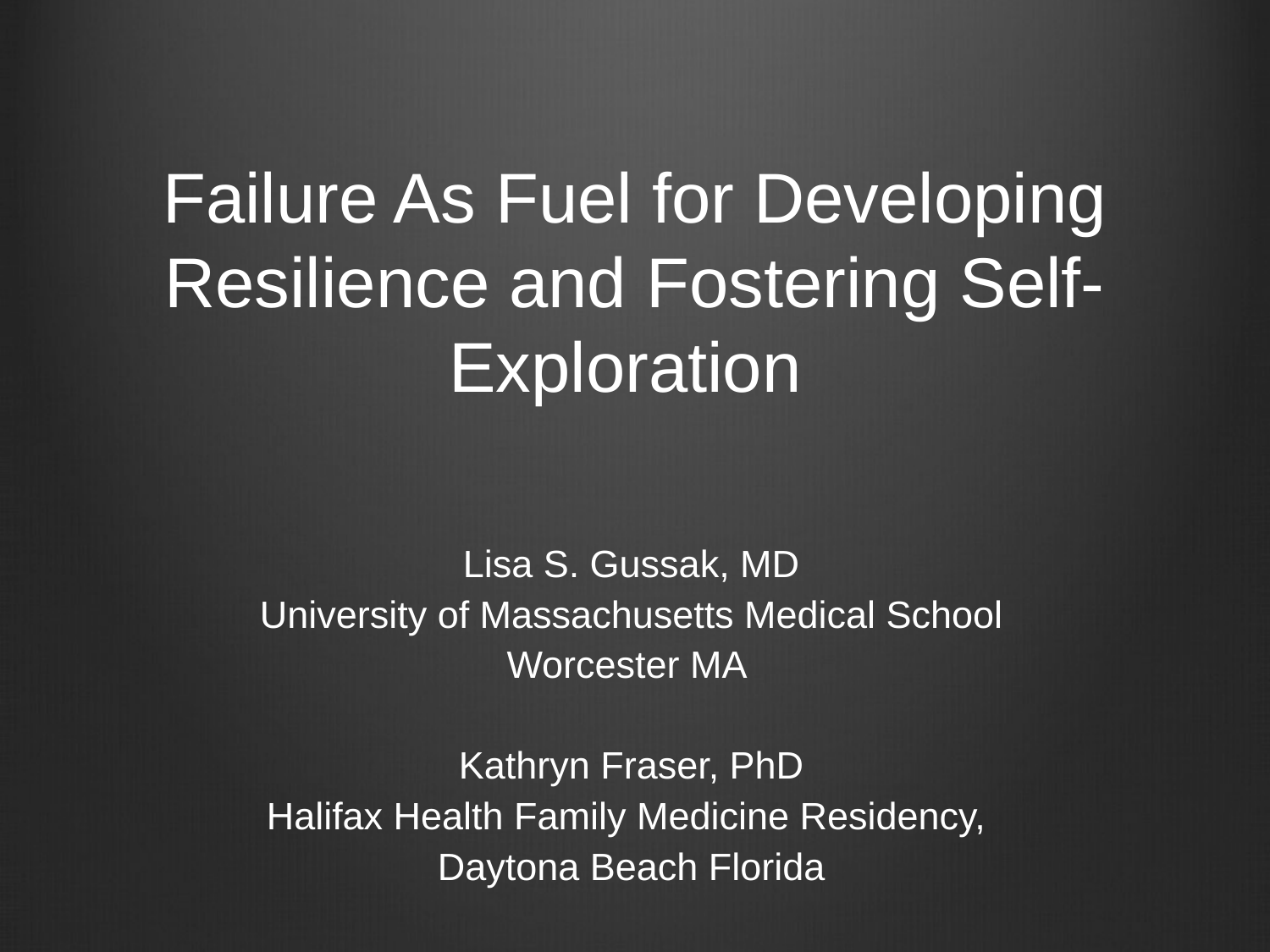

# Failure As Fuel for Developing Resilience and Fostering Self-Exploration
Lisa S. Gussak, MD
University of Massachusetts Medical School
Worcester MA

Kathryn Fraser, PhD
Halifax Health Family Medicine Residency,
Daytona Beach Florida